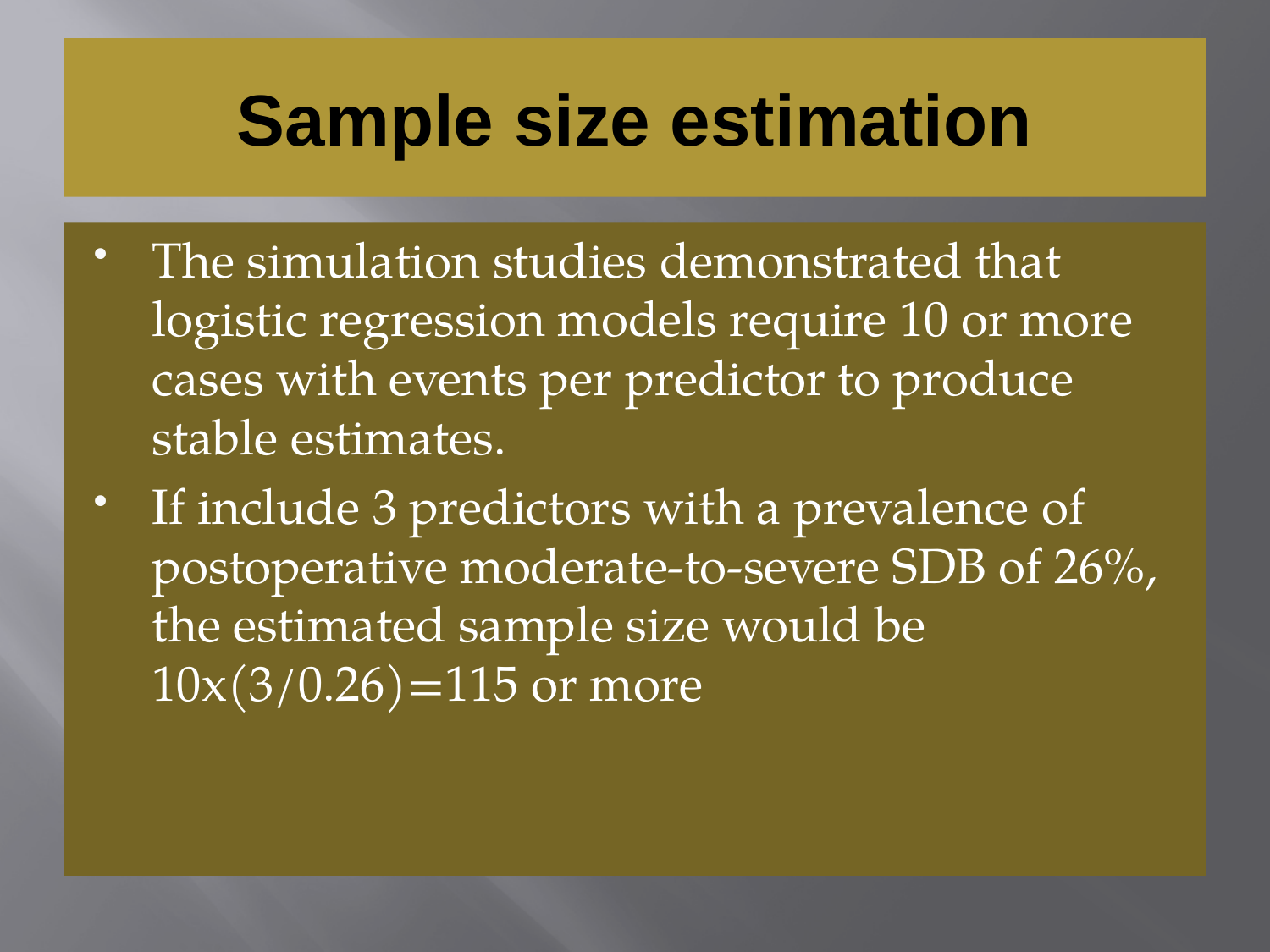

# Sample size estimation
The simulation studies demonstrated that logistic regression models require 10 or more cases with events per predictor to produce stable estimates.
If include 3 predictors with a prevalence of postoperative moderate-to-severe SDB of 26%, the estimated sample size would be 10x(3/0.26)=115 or more